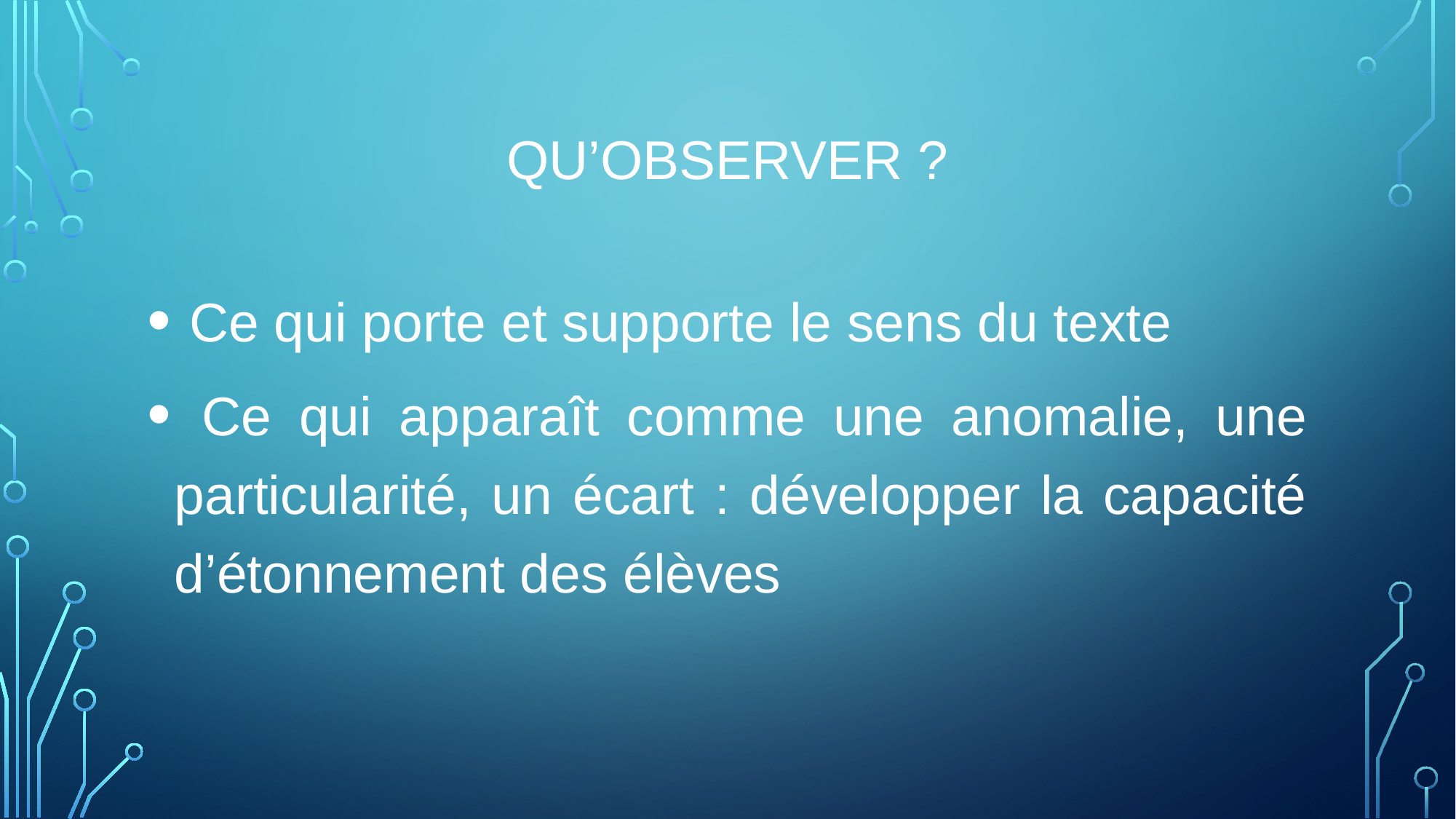

# QU’OBSERVER ?
 Ce qui porte et supporte le sens du texte
 Ce qui apparaît comme une anomalie, une particularité, un écart : développer la capacité d’étonnement des élèves